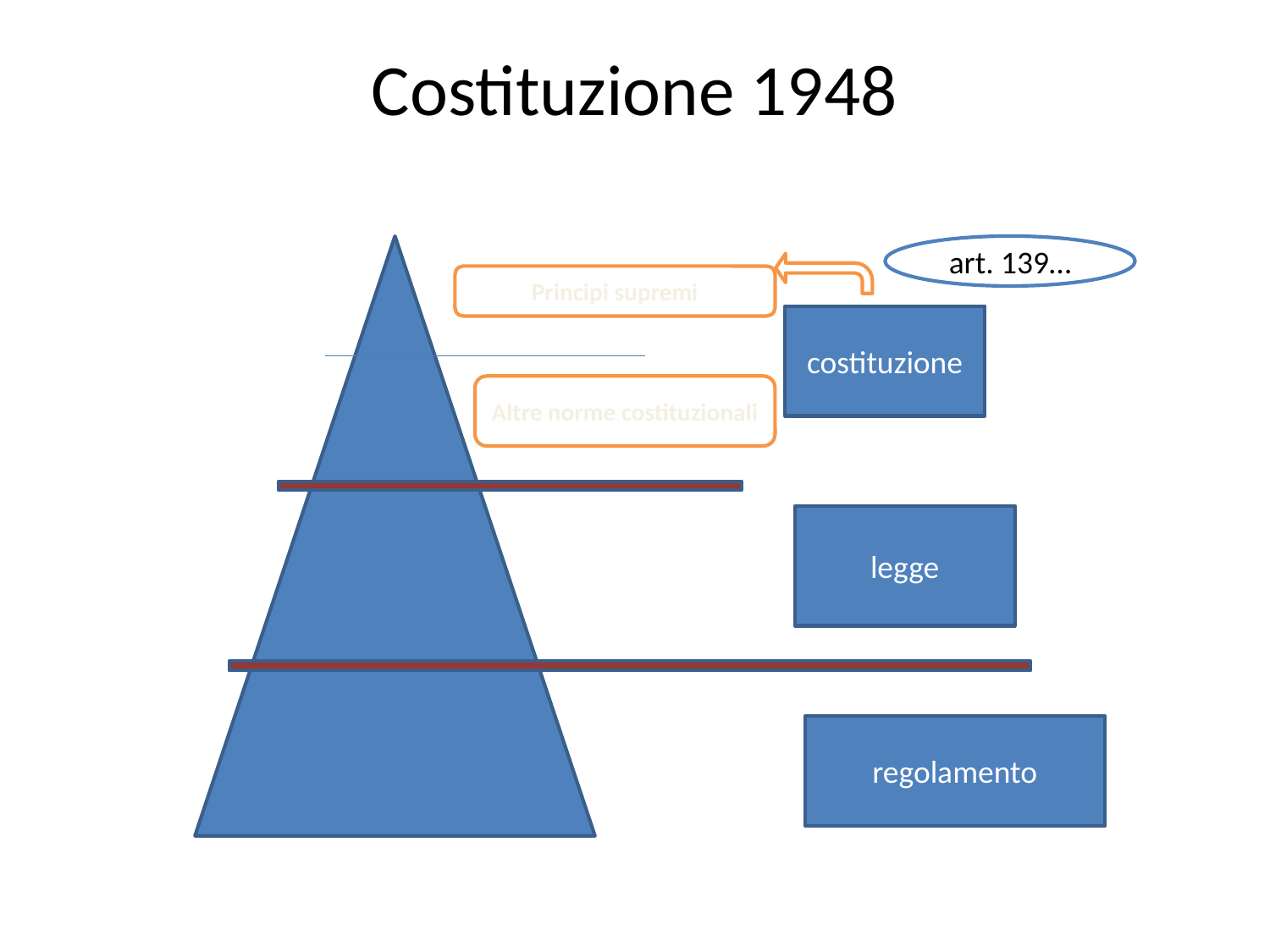

# Costituzione 1948

art. 139…

Principi supremi
costituzione
Altre norme costituzionali

legge

regolamento